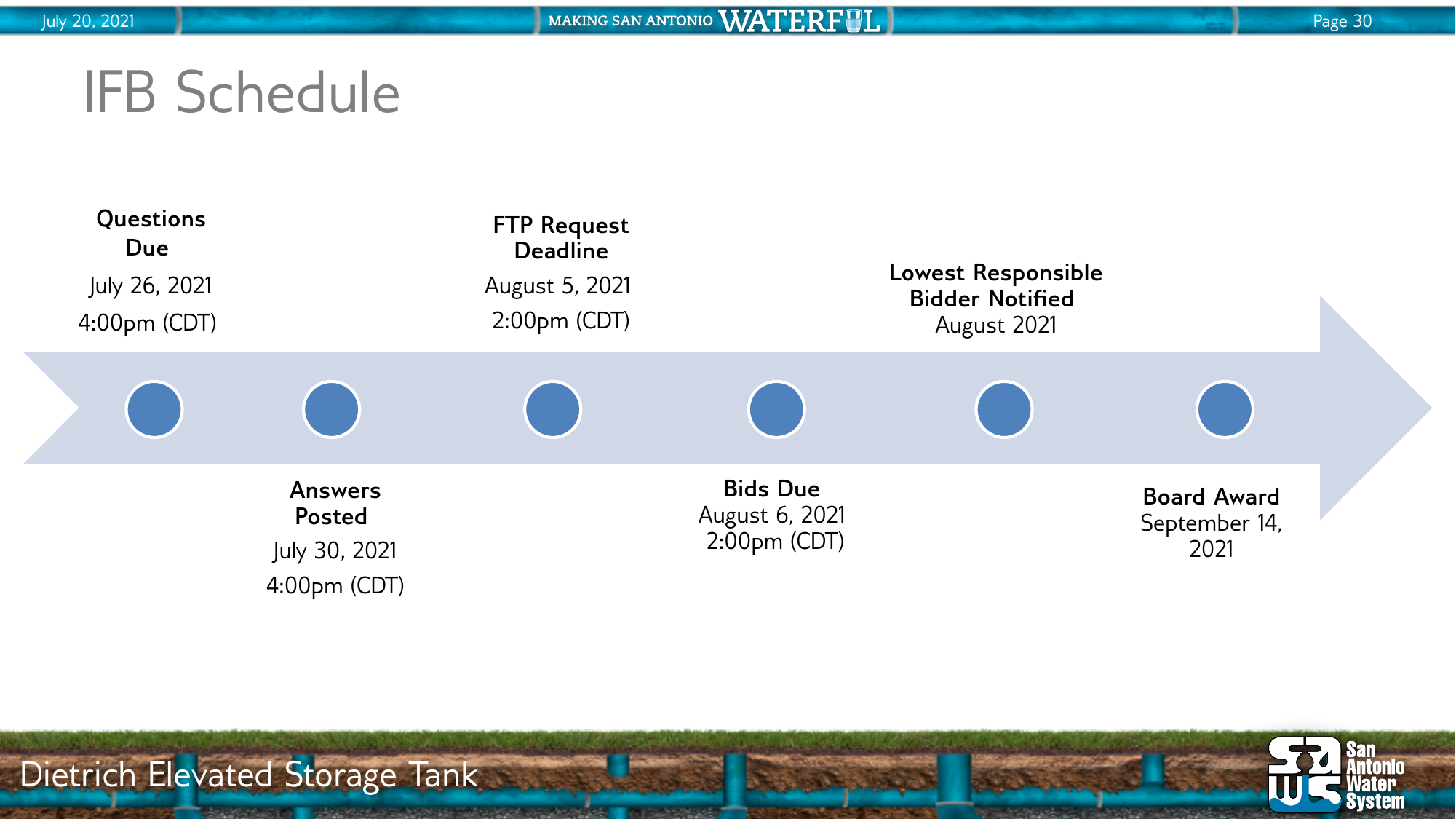

# IFB Schedule
Questions Due
July 26, 2021
4:00pm (CDT)
Answers Posted
July 30, 2021
4:00pm (CDT)
FTP Request Deadline
August 5, 2021
2:00pm (CDT)
Bids Due
August 6, 2021
2:00pm (CDT)
Lowest Responsible Bidder Notified
August 2021
Board Award September 14, 2021